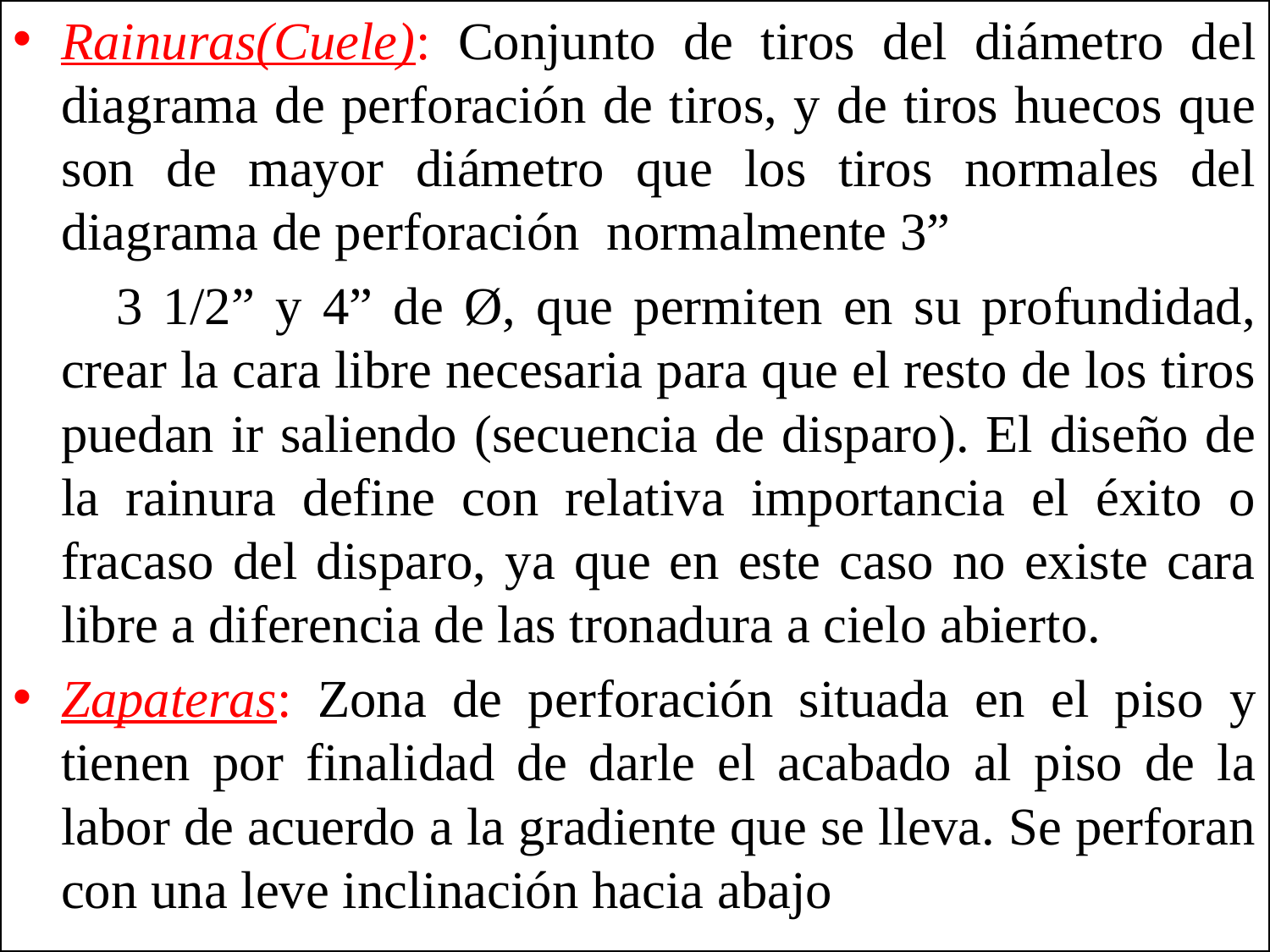

Rainuras(Cuele): Conjunto de tiros del diámetro del diagrama de perforación de tiros, y de tiros huecos que son de mayor diámetro que los tiros normales del diagrama de perforación  normalmente 3”
     3 1/2” y 4” de Ø, que permiten en su profundidad, crear la cara libre necesaria para que el resto de los tiros puedan ir saliendo (secuencia de disparo). El diseño de la rainura define con relativa importancia el éxito o fracaso del disparo, ya que en este caso no existe cara libre a diferencia de las tronadura a cielo abierto.
Zapateras: Zona de perforación situada en el piso y tienen por finalidad de darle el acabado al piso de la labor de acuerdo a la gradiente que se lleva. Se perforan con una leve inclinación hacia abajo